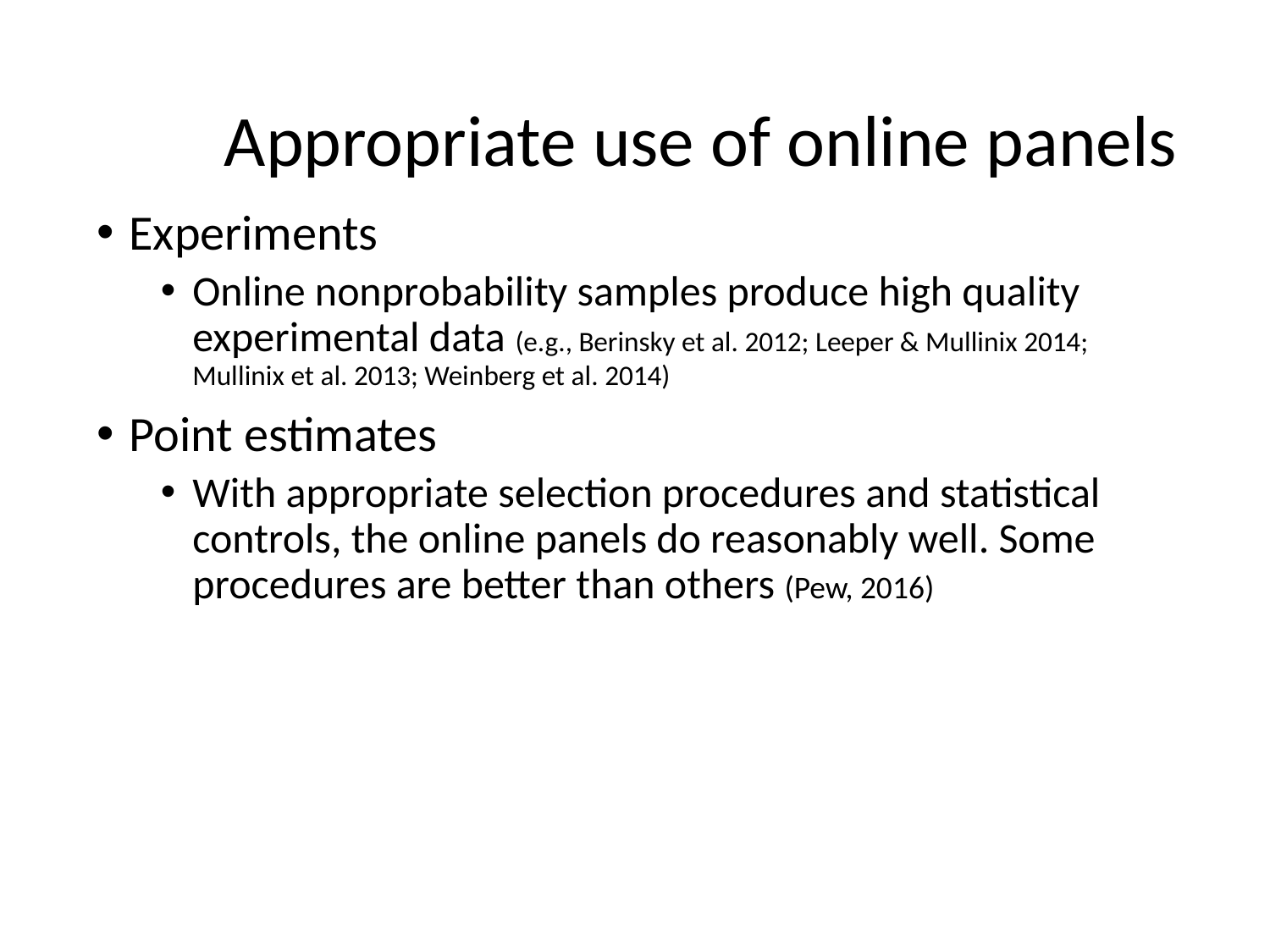

# Appropriate use of online panels
Experiments
Online nonprobability samples produce high quality experimental data (e.g., Berinsky et al. 2012; Leeper & Mullinix 2014; Mullinix et al. 2013; Weinberg et al. 2014)
Point estimates
With appropriate selection procedures and statistical controls, the online panels do reasonably well. Some procedures are better than others (Pew, 2016)